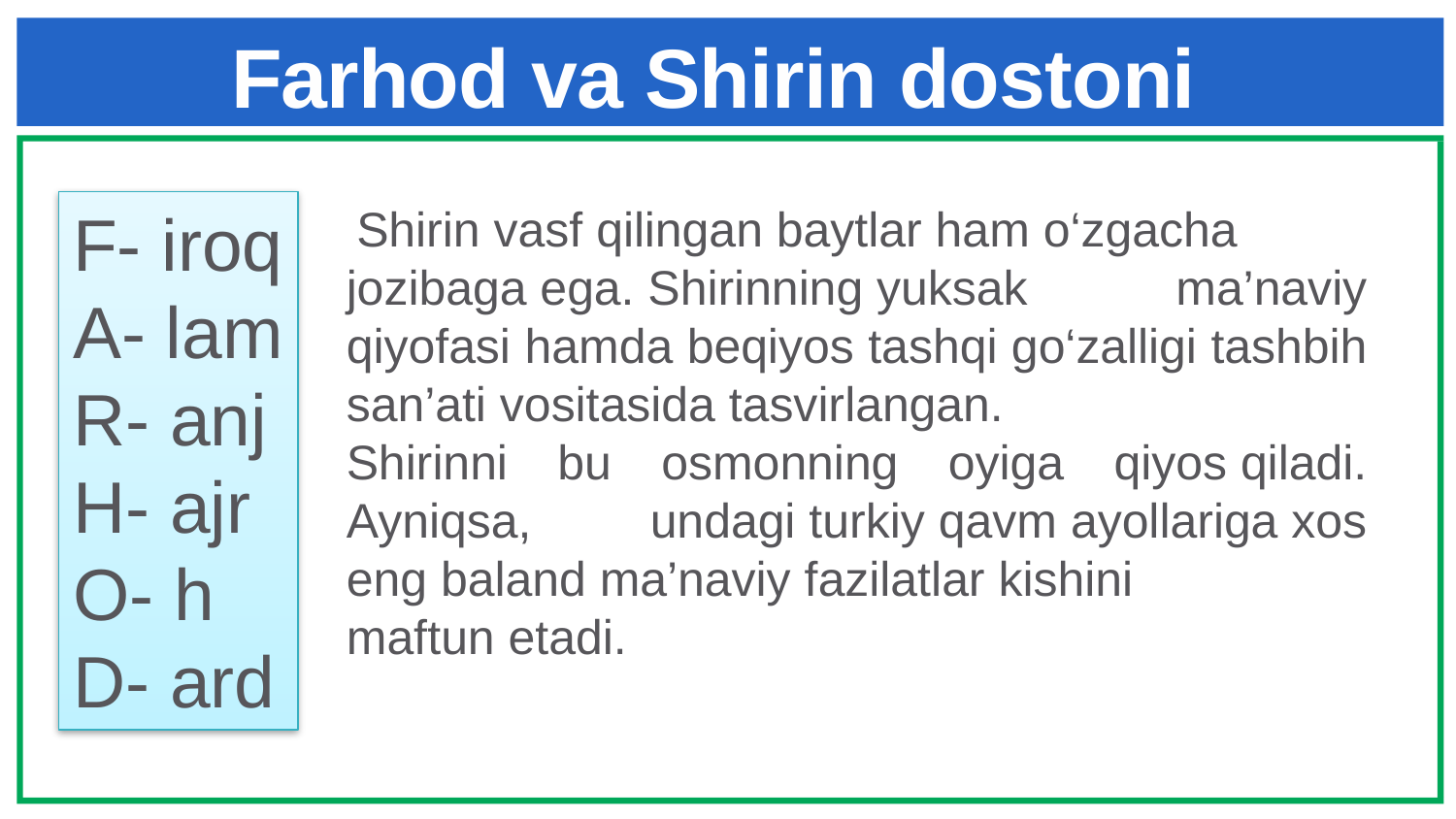

# Farhod va Shirin dostoni
F- iroq
A- lam
R- anj
H- ajr
O- h
D- ard
 Shirin vasf qilingan baytlar ham o‘zgacha
jozibaga ega. Shirinning yuksak ma’naviy qiyofasi hamda beqiyos tashqi go‘zalligi tashbih san’ati vositasida tasvirlangan.
Shirinni bu osmonning oyiga qiyos qiladi. Ayniqsa, undagi turkiy qavm ayollariga xos eng baland ma’naviy fazilatlar kishini maftun etadi.